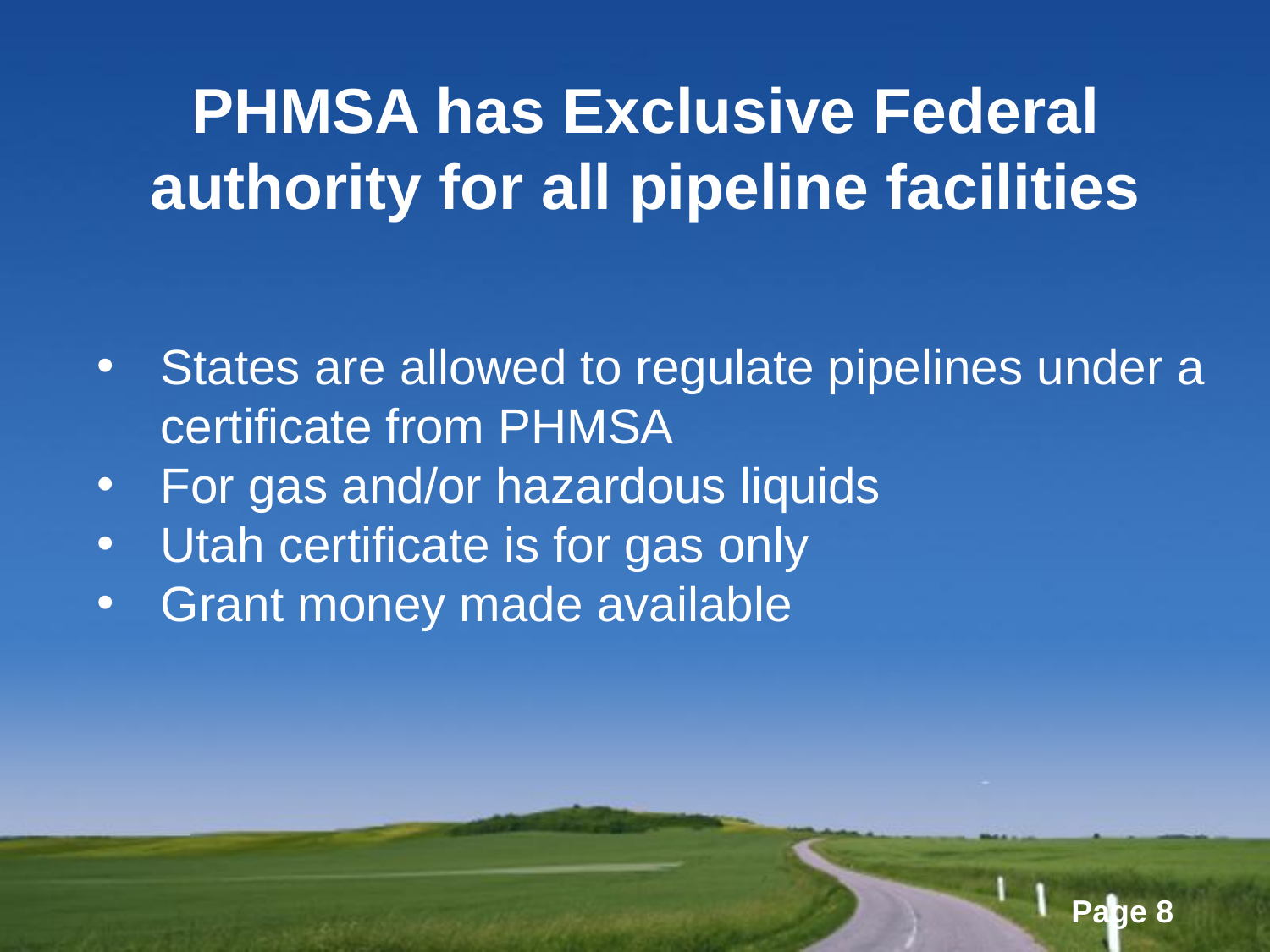

PHMSA has Exclusive Federal authority for all pipeline facilities

#
States are allowed to regulate pipelines under a certificate from PHMSA
For gas and/or hazardous liquids
Utah certificate is for gas only
Grant money made available